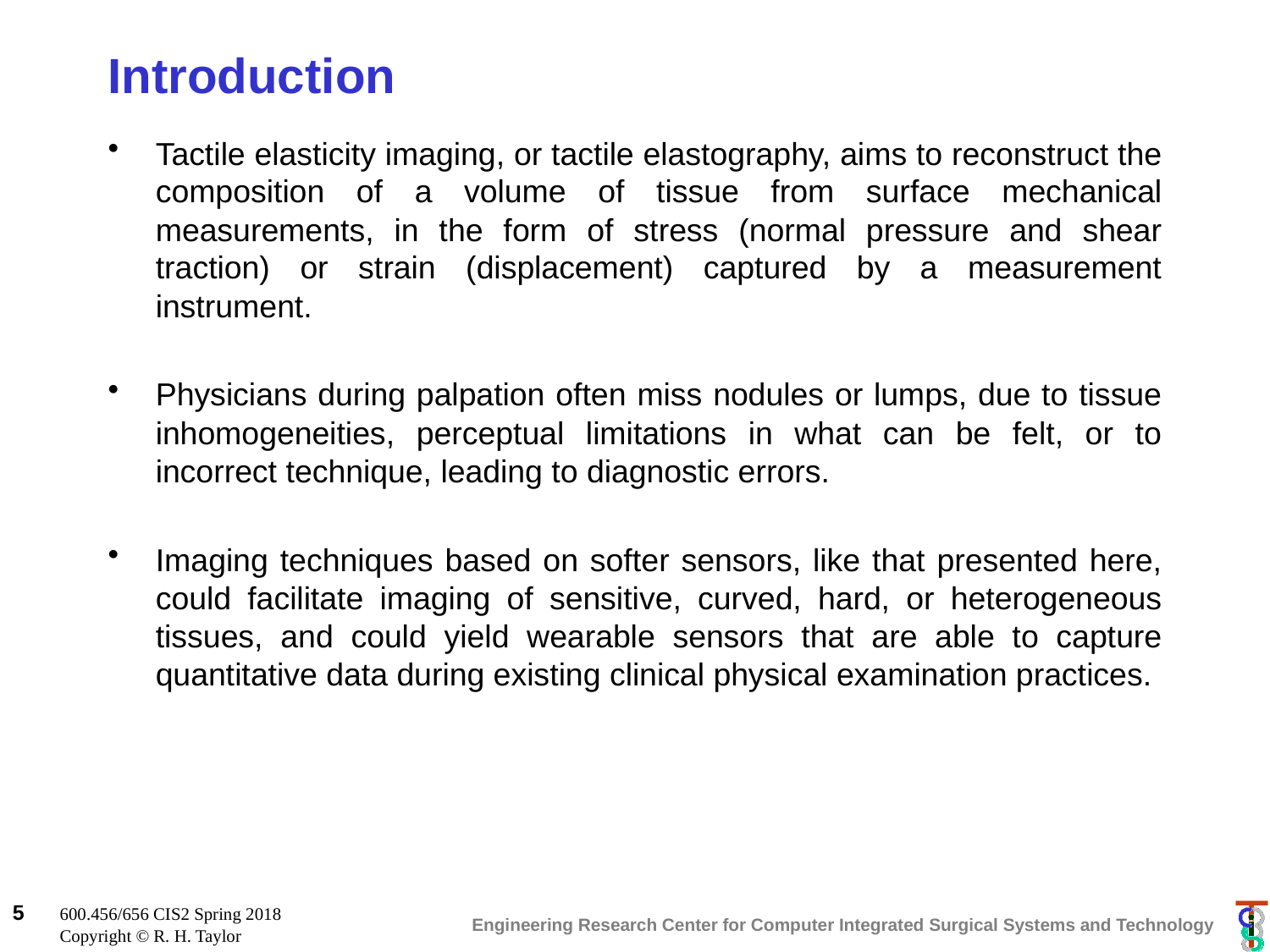

# Introduction
Tactile elasticity imaging, or tactile elastography, aims to reconstruct the composition of a volume of tissue from surface mechanical measurements, in the form of stress (normal pressure and shear traction) or strain (displacement) captured by a measurement instrument.

Physicians during palpation often miss nodules or lumps, due to tissue inhomogeneities, perceptual limitations in what can be felt, or to incorrect technique, leading to diagnostic errors.

Imaging techniques based on softer sensors, like that presented here, could facilitate imaging of sensitive, curved, hard, or heterogeneous tissues, and could yield wearable sensors that are able to capture quantitative data during existing clinical physical examination practices.